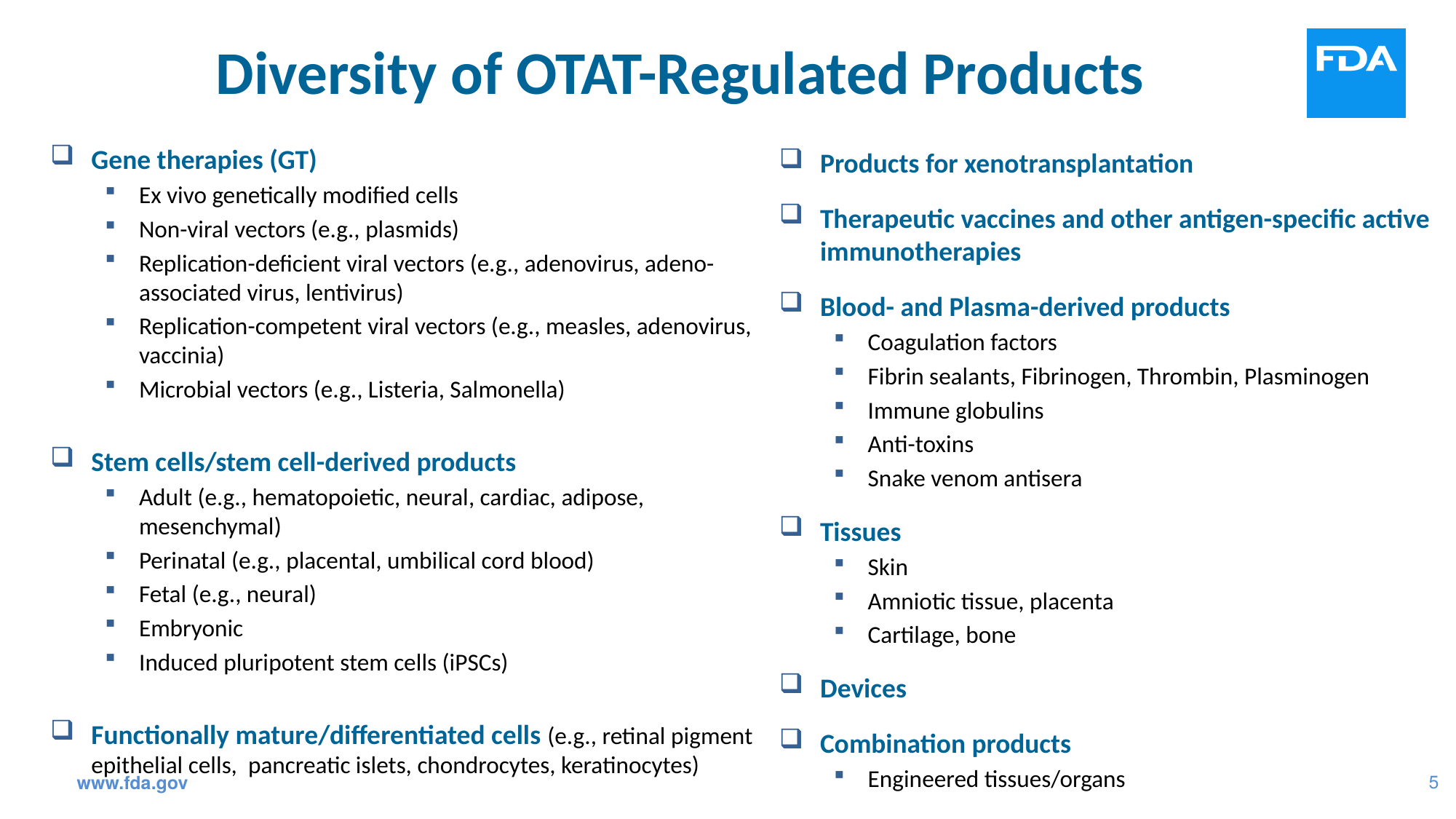

# Diversity of OTAT-Regulated Products
Gene therapies (GT)
Ex vivo genetically modified cells
Non-viral vectors (e.g., plasmids)
Replication-deficient viral vectors (e.g., adenovirus, adeno-associated virus, lentivirus)
Replication-competent viral vectors (e.g., measles, adenovirus, vaccinia)
Microbial vectors (e.g., Listeria, Salmonella)

Stem cells/stem cell-derived products
Adult (e.g., hematopoietic, neural, cardiac, adipose, mesenchymal)
Perinatal (e.g., placental, umbilical cord blood)
Fetal (e.g., neural)
Embryonic
Induced pluripotent stem cells (iPSCs)

Functionally mature/differentiated cells (e.g., retinal pigment epithelial cells,  pancreatic islets, chondrocytes, keratinocytes)

Products for xenotransplantation

Therapeutic vaccines and other antigen-specific active immunotherapies

Blood- and Plasma-derived products
Coagulation factors
Fibrin sealants, Fibrinogen, Thrombin, Plasminogen
Immune globulins
Anti-toxins
Snake venom antisera

Tissues
Skin
Amniotic tissue, placenta
Cartilage, bone

Devices

Combination products
Engineered tissues/organs

www.fda.gov